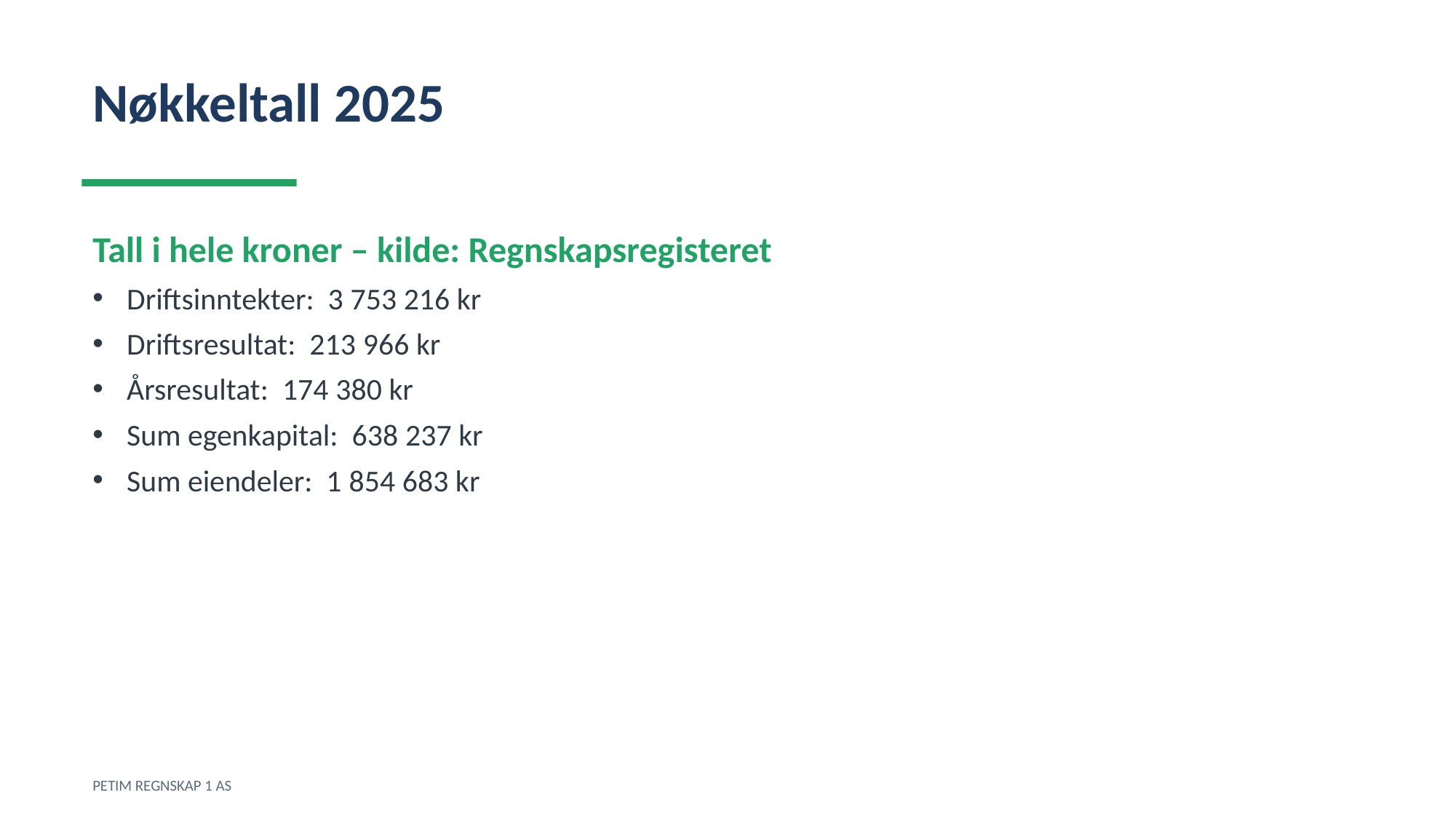

Nøkkeltall 2025

Tall i hele kroner – kilde: Regnskapsregisteret
Driftsinntekter:  3 753 216 kr
Driftsresultat:  213 966 kr
Årsresultat:  174 380 kr
Sum egenkapital:  638 237 kr
Sum eiendeler:  1 854 683 kr
PETIM REGNSKAP 1 AS